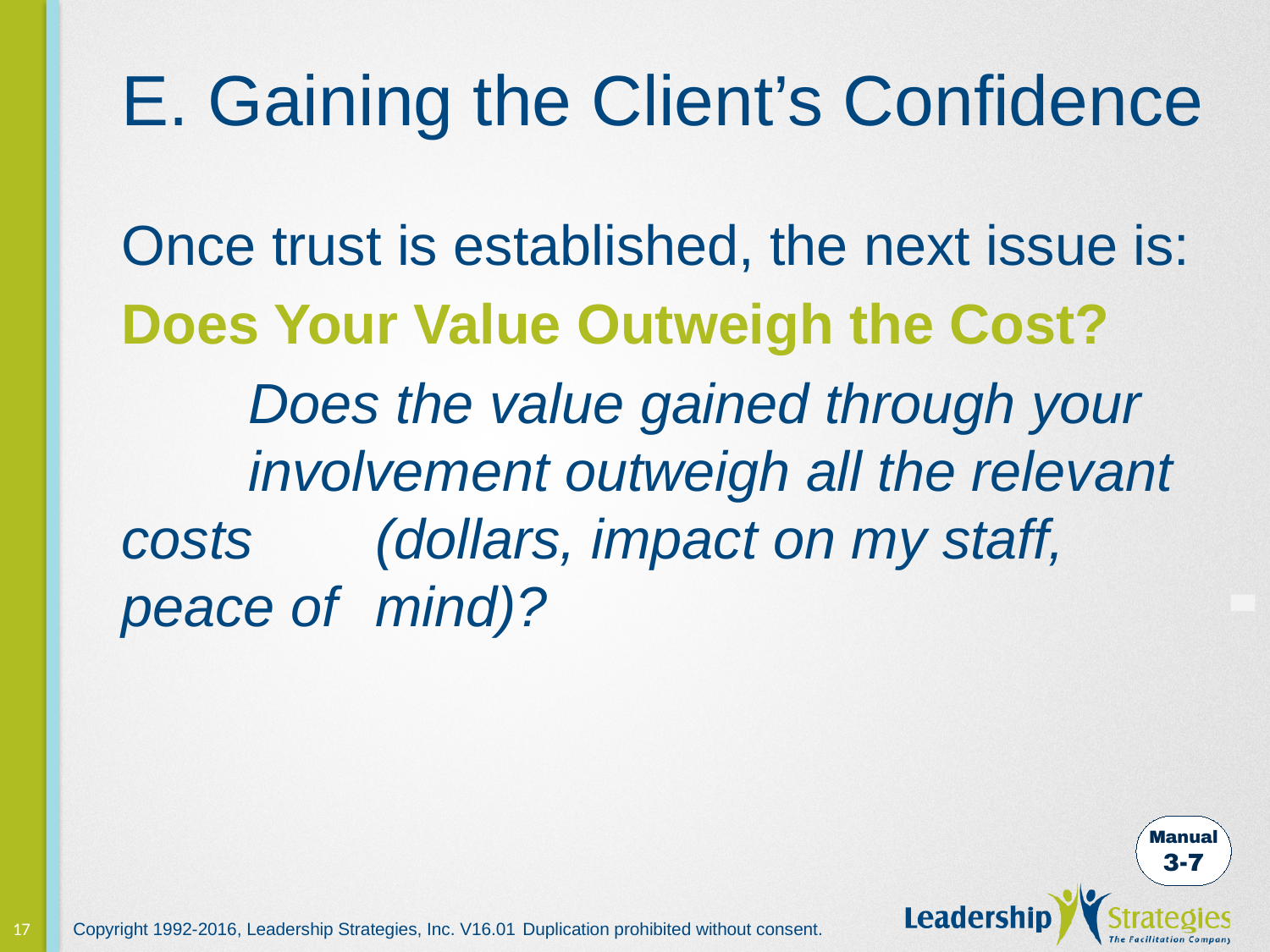

# E. Gaining the Client’s Confidence
Once trust is established, the next issue is:
Does Your Value Outweigh the Cost?
	Does the value gained through your 	involvement outweigh all the relevant costs 	(dollars, impact on my staff, peace of 	mind)?
-
Manual
3-7
17